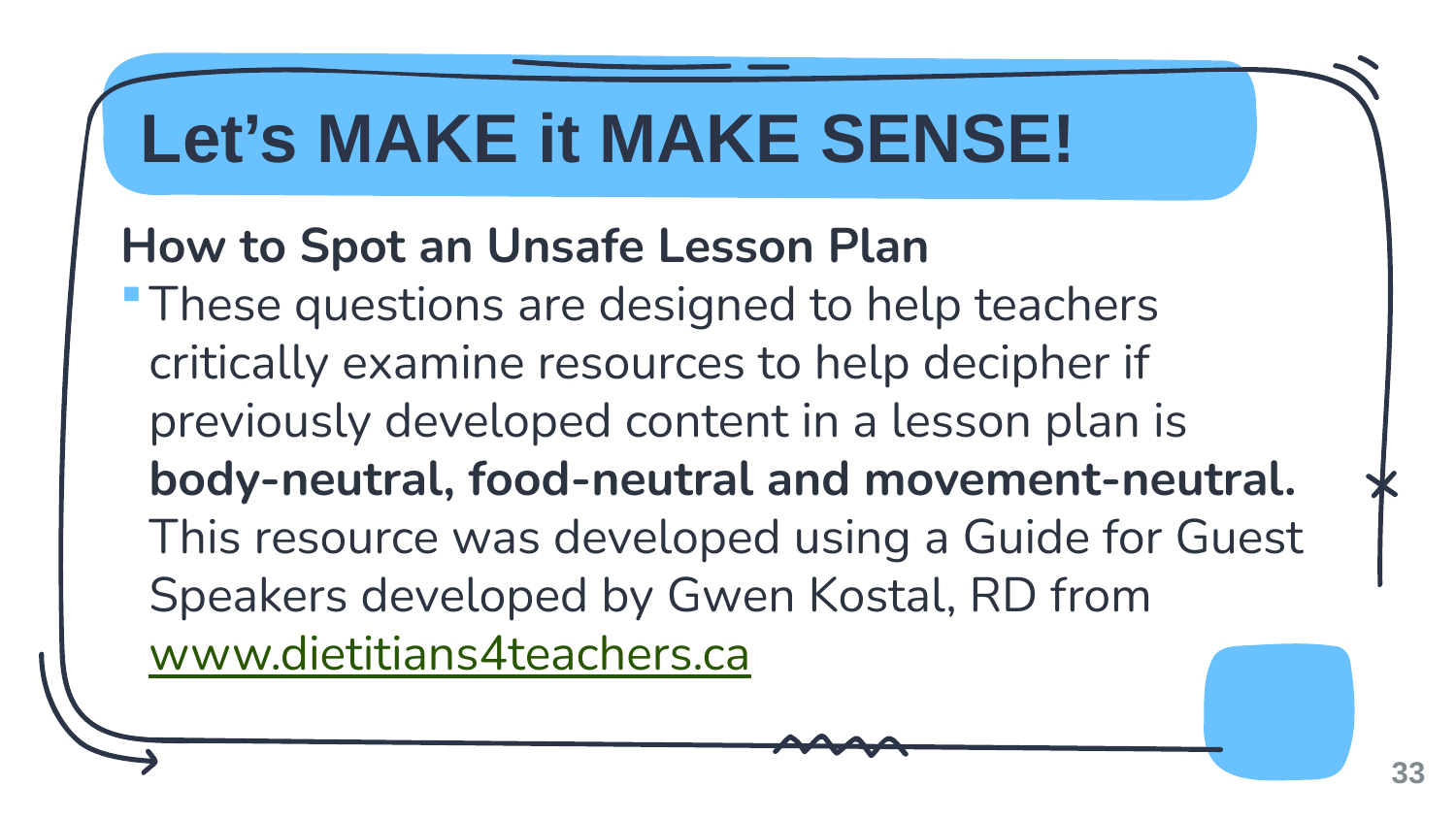

# Let’s MAKE it MAKE SENSE!
How to Spot an Unsafe Lesson Plan
These questions are designed to help teachers critically examine resources to help decipher if previously developed content in a lesson plan is body-neutral, food-neutral and movement-neutral. This resource was developed using a Guide for Guest Speakers developed by Gwen Kostal, RD from www.dietitians4teachers.ca

33